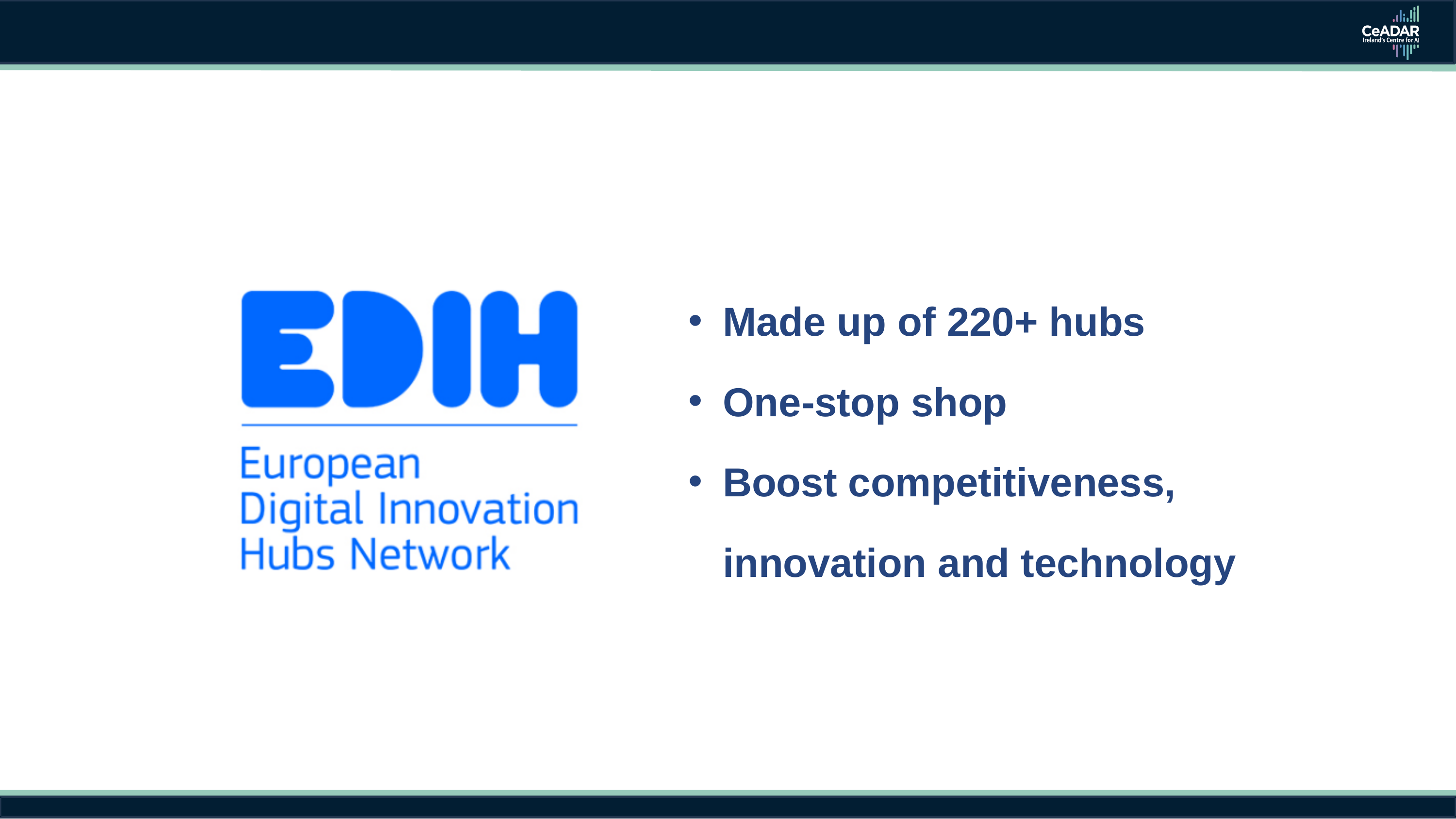

Made up of 220+ hubs
One-stop shop
Boost competitiveness, innovation and technology